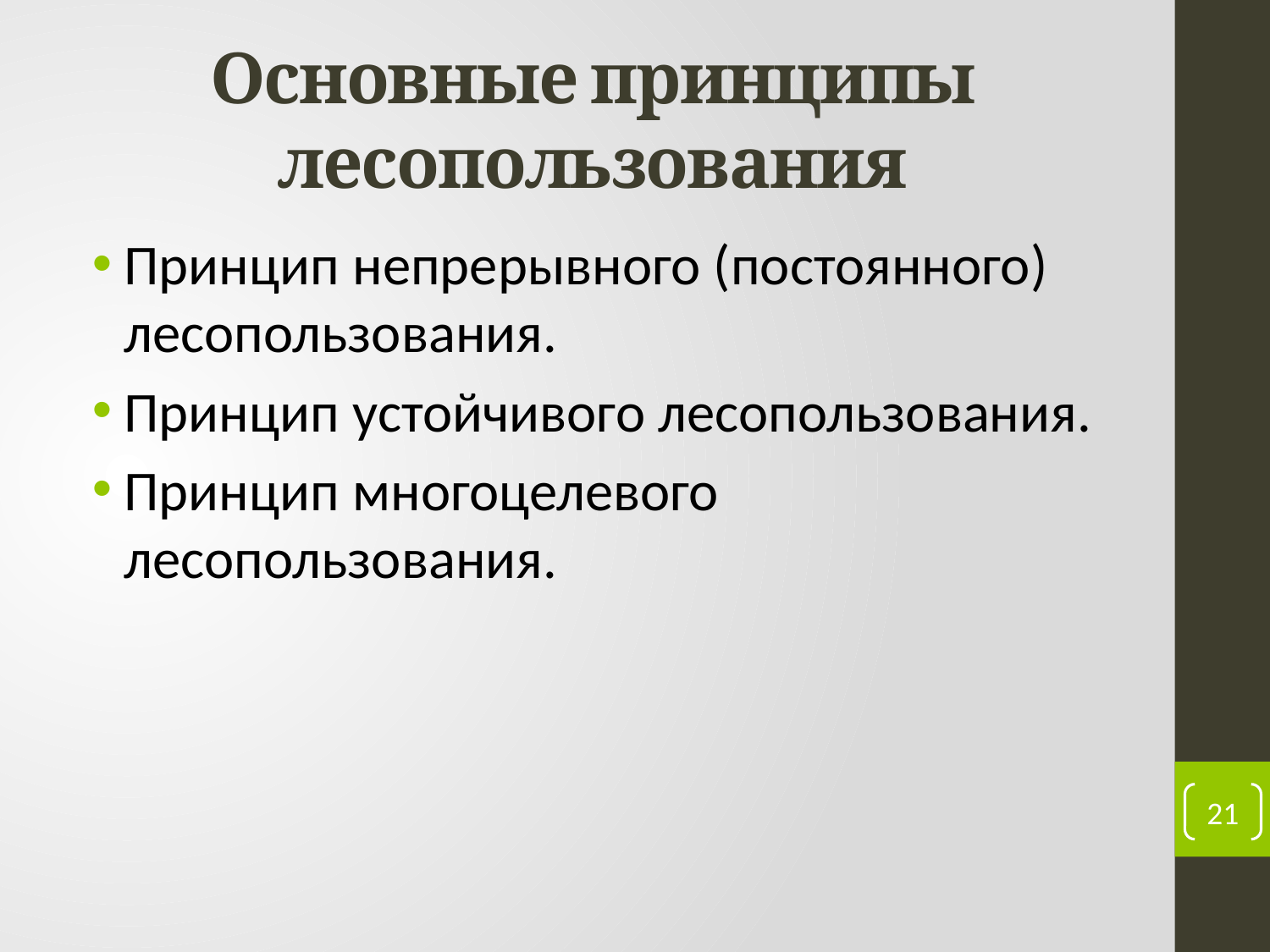

# Основные принципы лесопользования
Принцип непрерывного (постоянного) лесопользования.
Принцип устойчивого лесопользования.
Принцип многоцелевого лесопользования.

21